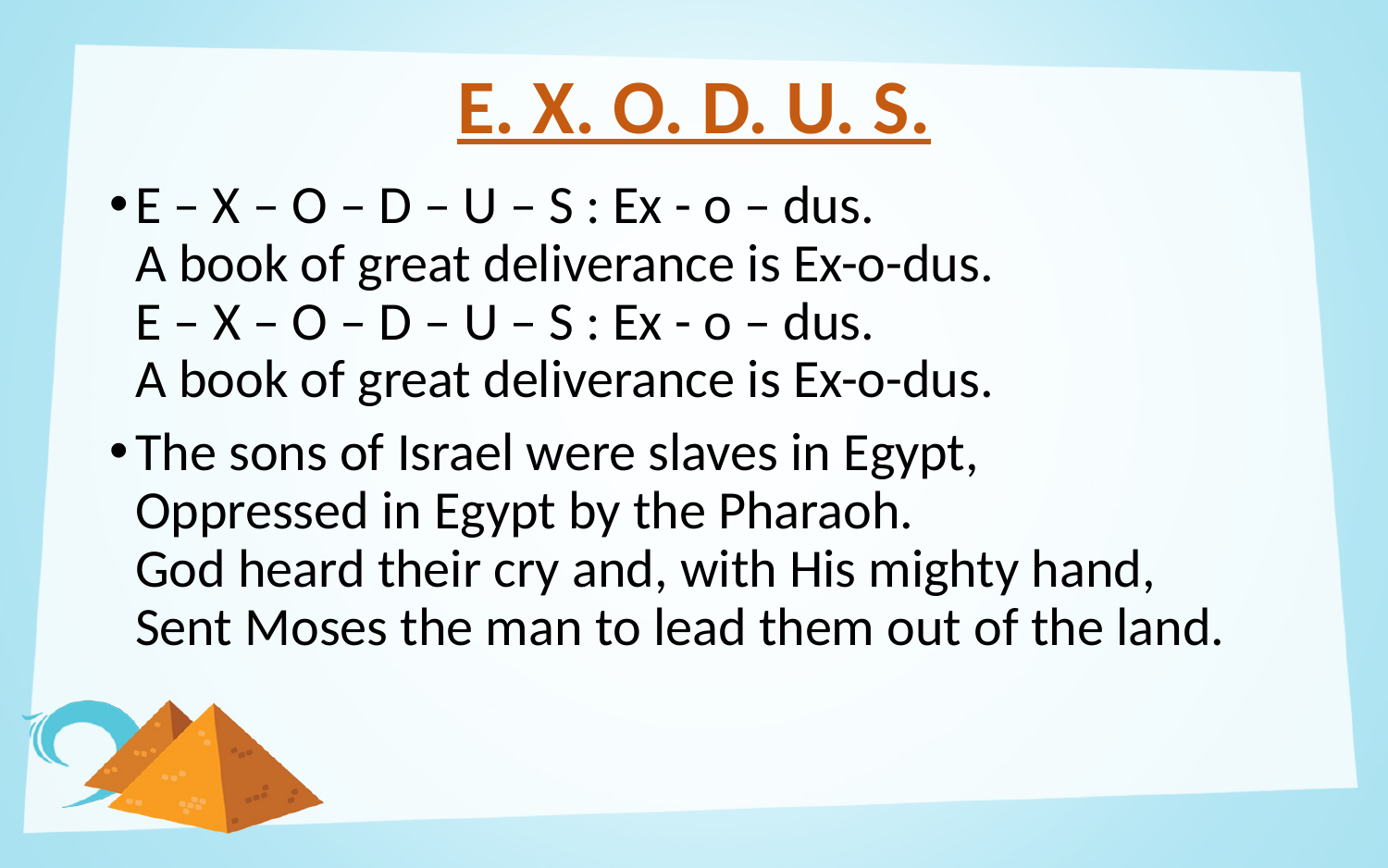

# E. X. O. D. U. S.
E – X – O – D – U – S : Ex - o – dus.
A book of great deliverance is Ex-o-dus.
E – X – O – D – U – S : Ex - o – dus.
A book of great deliverance is Ex-o-dus.
The sons of Israel were slaves in Egypt,
Oppressed in Egypt by the Pharaoh.
God heard their cry and, with His mighty hand,
Sent Moses the man to lead them out of the land.